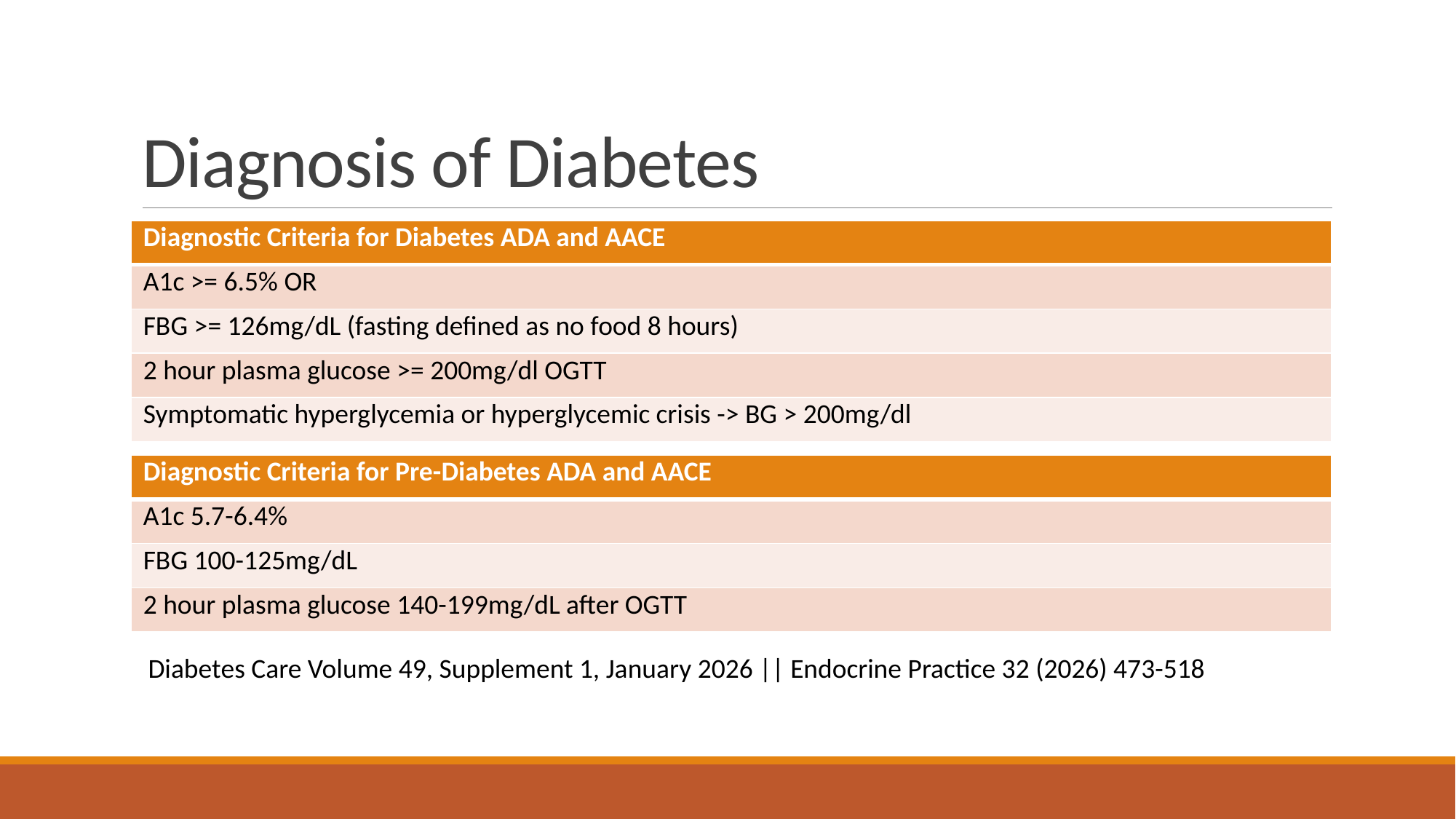

# Diagnosis of Diabetes
| Diagnostic Criteria for Diabetes ADA and AACE |
| --- |
| A1c >= 6.5% OR |
| FBG >= 126mg/dL (fasting defined as no food 8 hours) |
| 2 hour plasma glucose >= 200mg/dl OGTT |
| Symptomatic hyperglycemia or hyperglycemic crisis -> BG > 200mg/dl |
| Diagnostic Criteria for Pre-Diabetes ADA and AACE |
| --- |
| A1c 5.7-6.4% |
| FBG 100-125mg/dL |
| 2 hour plasma glucose 140-199mg/dL after OGTT |
Diabetes Care Volume 49, Supplement 1, January 2026 || Endocrine Practice 32 (2026) 473-518